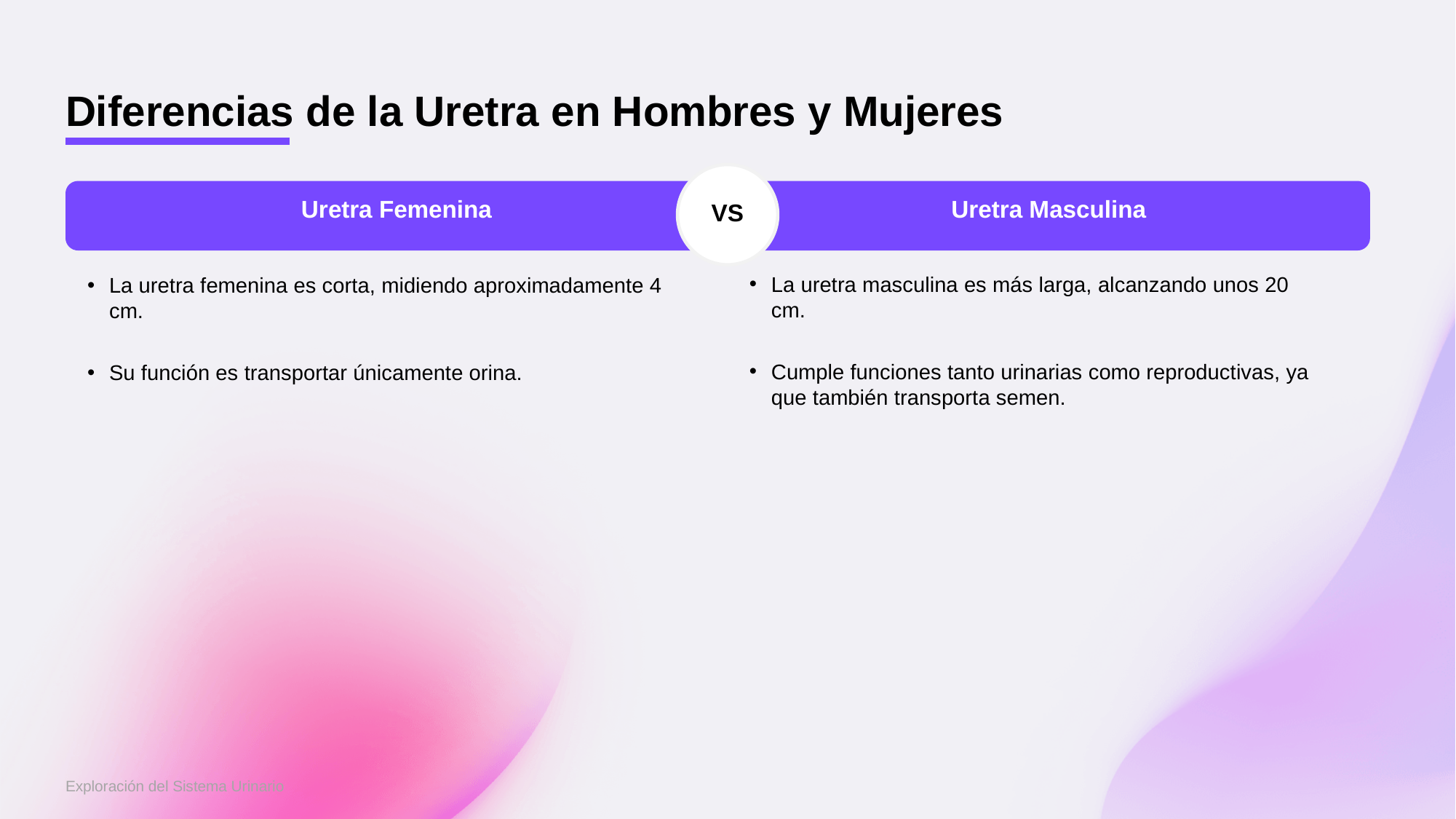

Diferencias de la Uretra en Hombres y Mujeres

VS
Uretra Femenina
Uretra Masculina
La uretra masculina es más larga, alcanzando unos 20 cm.
Cumple funciones tanto urinarias como reproductivas, ya que también transporta semen.
La uretra femenina es corta, midiendo aproximadamente 4 cm.
Su función es transportar únicamente orina.

Exploración del Sistema Urinario